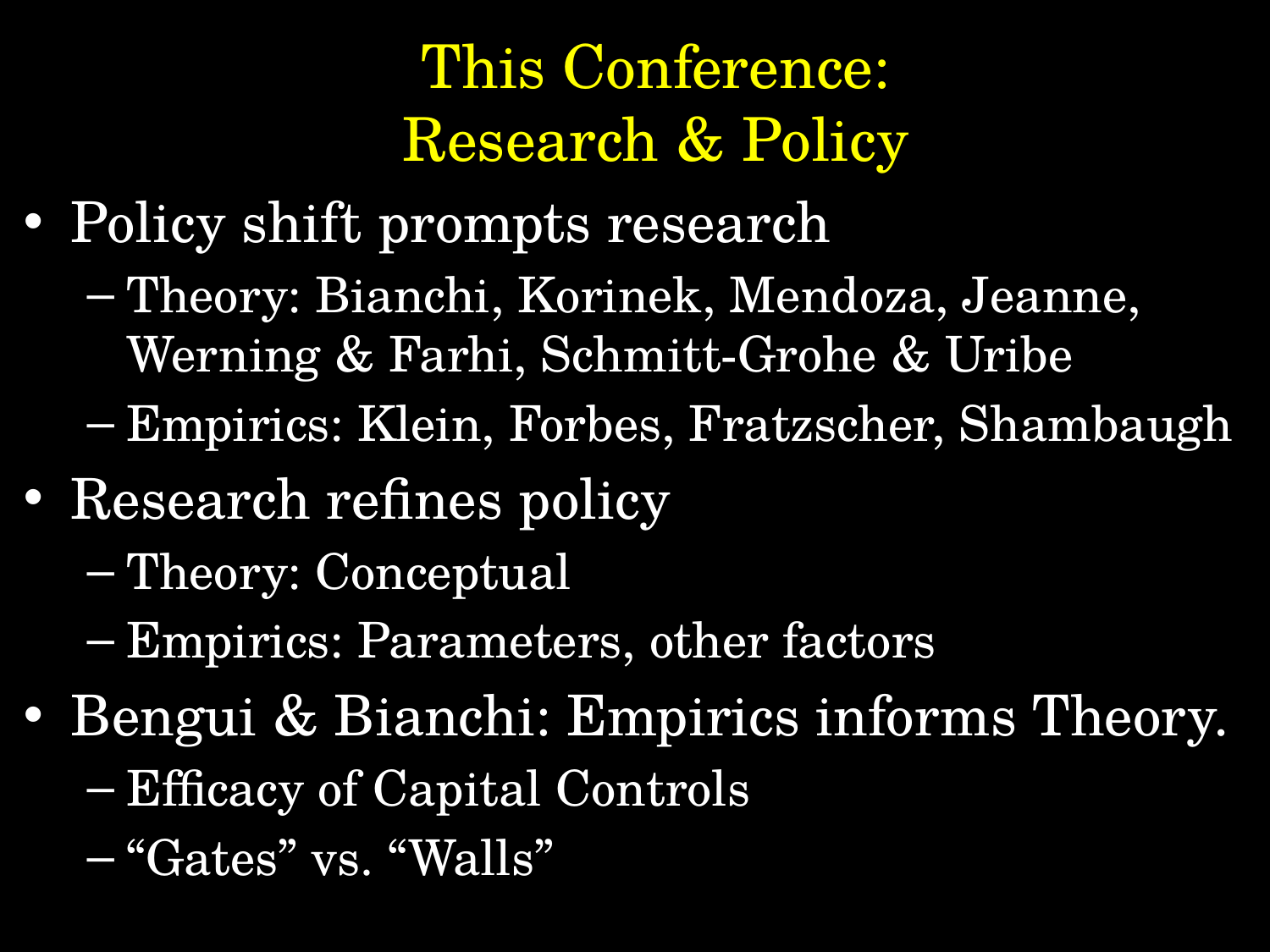

This Conference:
Research & Policy
Policy shift prompts research
Theory: Bianchi, Korinek, Mendoza, Jeanne, Werning & Farhi, Schmitt-Grohe & Uribe
Empirics: Klein, Forbes, Fratzscher, Shambaugh
Research refines policy
Theory: Conceptual
Empirics: Parameters, other factors
Bengui & Bianchi: Empirics informs Theory.
Efficacy of Capital Controls
“Gates” vs. “Walls”